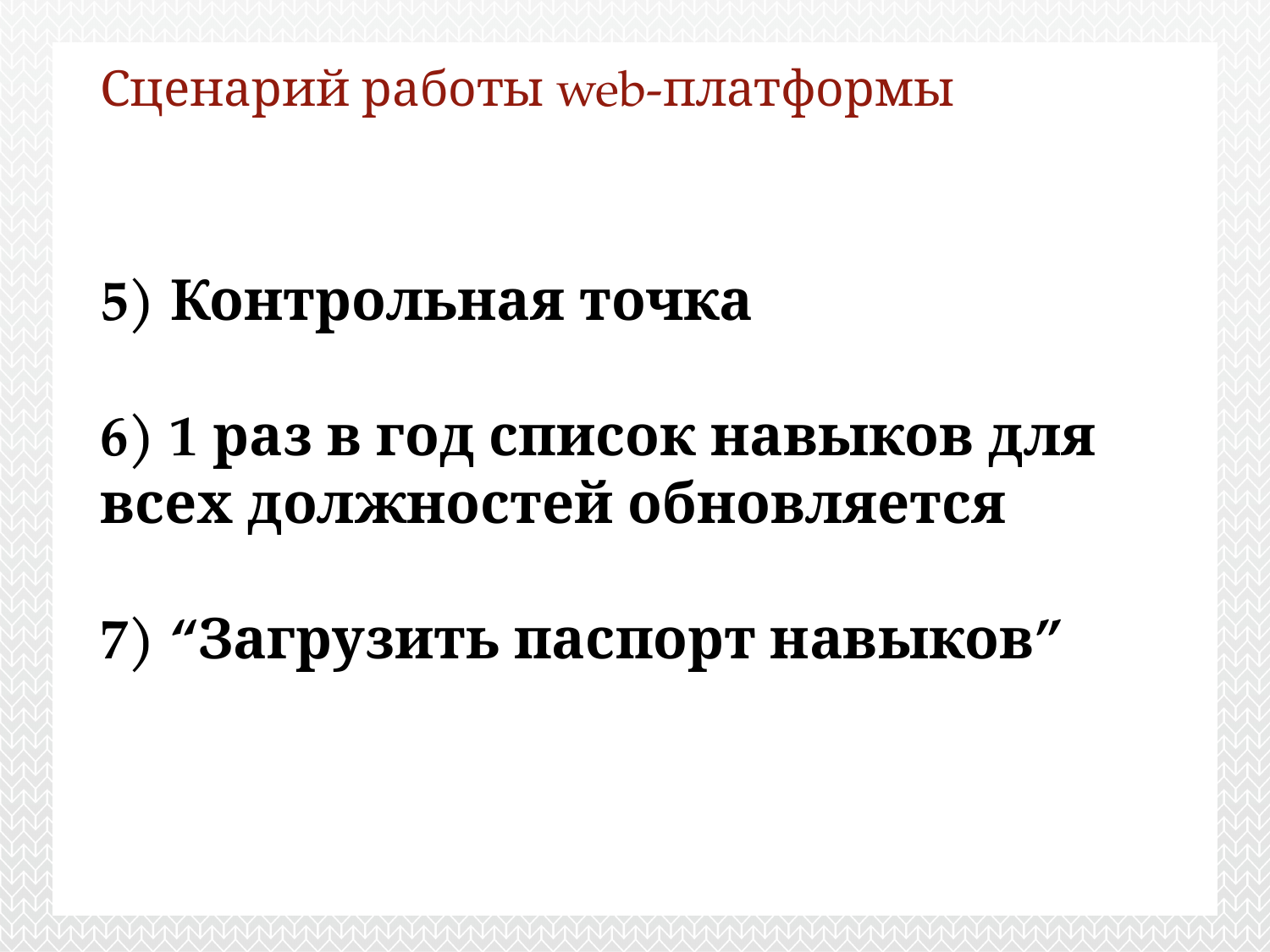

# Сценарий работы web-платформы 5) Контрольная точка 6) 1 раз в год список навыков для всех должностей обновляется 7) “Загрузить паспорт навыков”